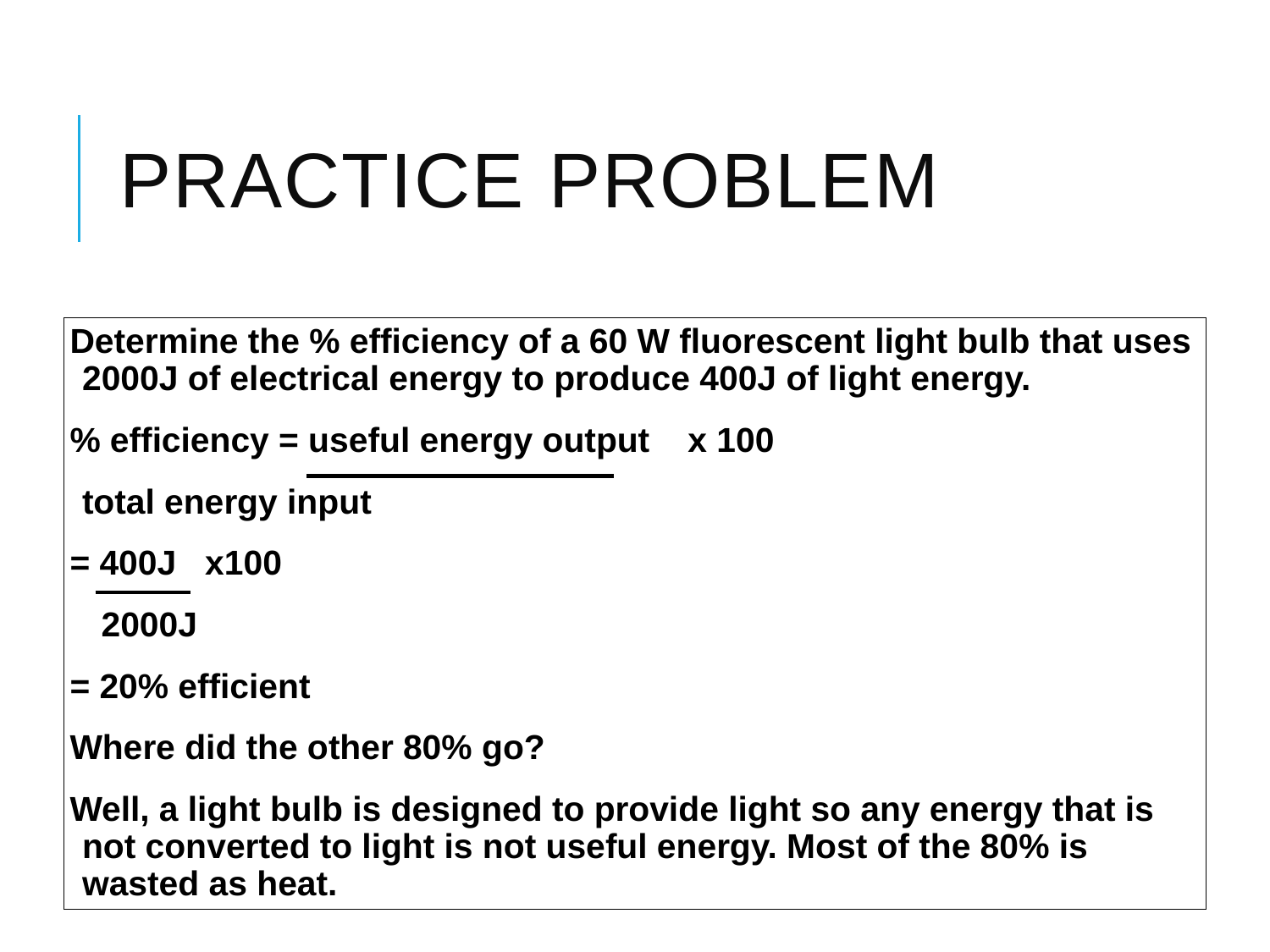

# Practice Problem
Determine the % efficiency of a 60 W fluorescent light bulb that uses 2000J of electrical energy to produce 400J of light energy.
% efficiency = useful energy output    x 100
			total energy input
= 400J   x100
	  2000J
= 20% efficient
Where did the other 80% go?
Well, a light bulb is designed to provide light so any energy that is not converted to light is not useful energy. Most of the 80% is wasted as heat.